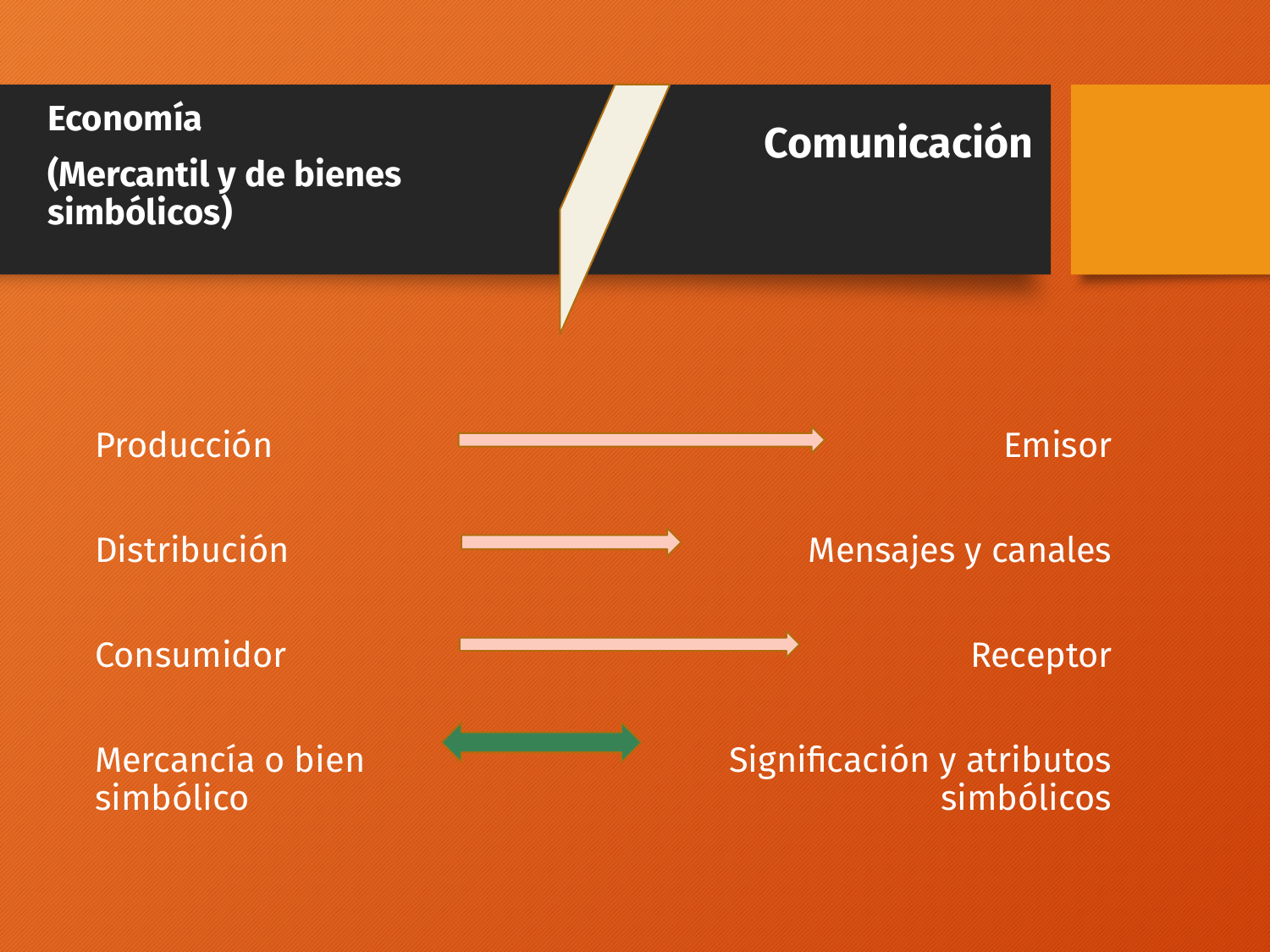

Comunicación
Economía
(Mercantil y de bienes simbólicos)
Producción

Distribución

Consumidor

Mercancía o bien simbólico
Emisor

Mensajes y canales

Receptor

Significación y atributos simbólicos